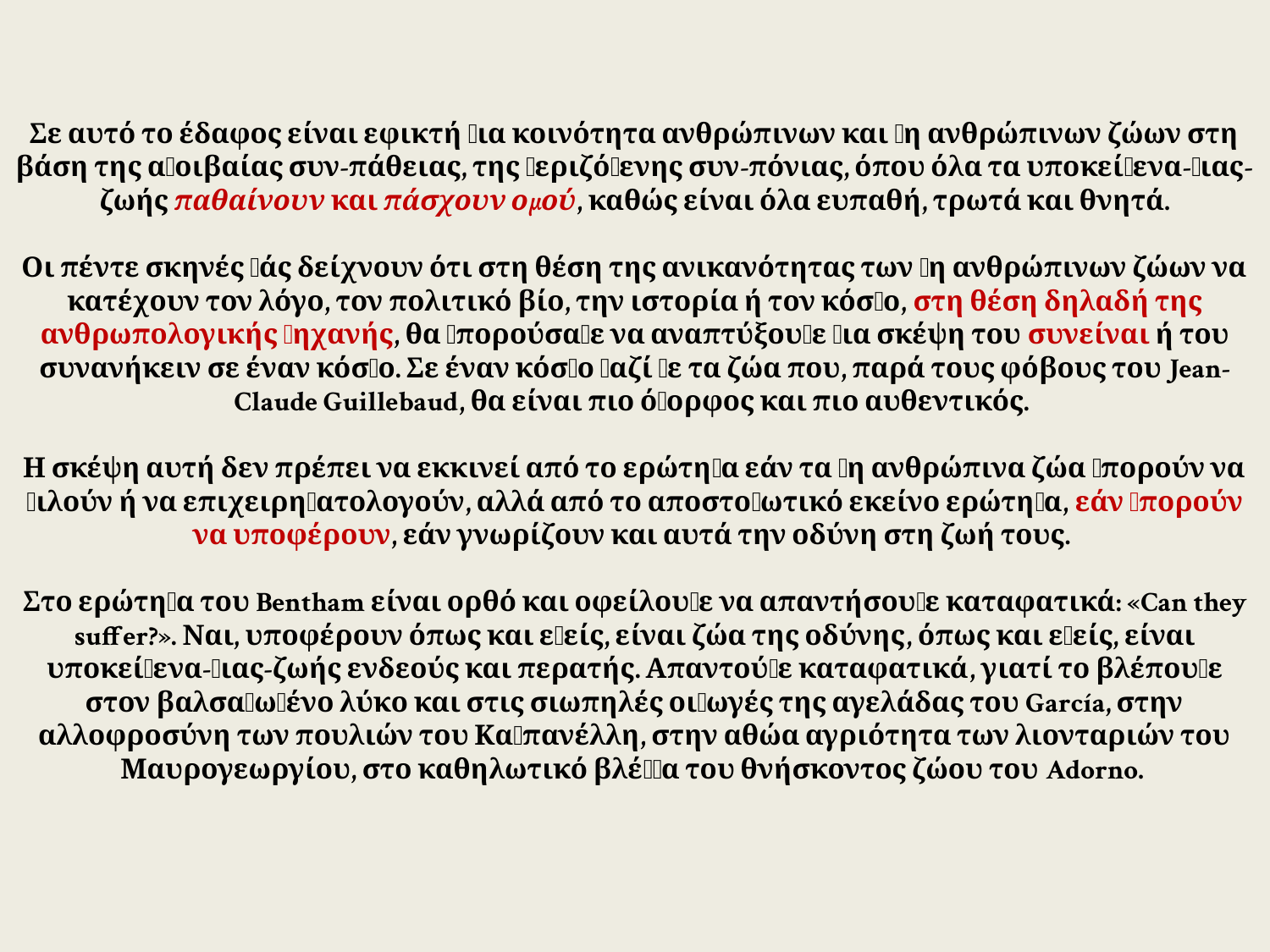

# Σε αυτό το έδαφος είναι εφικτή μια κοινότητα ανθρώπινων και μη ανθρώπινων ζώων στη βάση της αμοιβαίας συν-πάθειας, της μεριζόμενης συν-πόνιας, όπου όλα τα υποκείμενα-μιας-ζωής παθαίνουν και πάσχουν ομού, καθώς είναι όλα ευπαθή, τρωτά και θνητά. Οι πέντε σκηνές μάς δείχνουν ότι στη θέση της ανικανότητας των μη ανθρώπινων ζώων να κατέχουν τον λόγο, τον πολιτικό βίο, την ιστορία ή τον κόσμο, στη θέση δηλαδή της ανθρωπολογικής μηχανής, θα μπορούσαμε να αναπτύξουμε μια σκέψη του συνείναι ή του συνανήκειν σε έναν κόσμο. Σε έναν κόσμο μαζί με τα ζώα που, παρά τους φόβους του Jean-Claude Guillebaud, θα είναι πιο όμορφος και πιο αυθεντικός. Η σκέψη αυτή δεν πρέπει να εκκινεί από το ερώτημα εάν τα μη ανθρώπινα ζώα μπορούν να μιλούν ή να επιχειρηματολογούν, αλλά από το αποστομωτικό εκείνο ερώτημα, εάν μπορούν να υποφέρουν, εάν γνωρίζουν και αυτά την οδύνη στη ζωή τους. Στο ερώτημα του Bentham είναι ορθό και οφείλουμε να απαντήσουμε καταφατικά: «Can they suffer?». Ναι, υποφέρουν όπως και εμείς, είναι ζώα της οδύνης, όπως και εμείς, είναι υποκείμενα-μιας-ζωής ενδεούς και περατής. Απαντούμε καταφατικά, γιατί το βλέπουμε στον βαλσαμωμένο λύκο και στις σιωπηλές οιμωγές της αγελάδας του García, στην αλλοφροσύνη των πουλιών του Καμπανέλλη, στην αθώα αγριότητα των λιονταριών του Μαυρογεωργίου, στο καθηλωτικό βλέμμα του θνήσκοντος ζώου του Adorno.